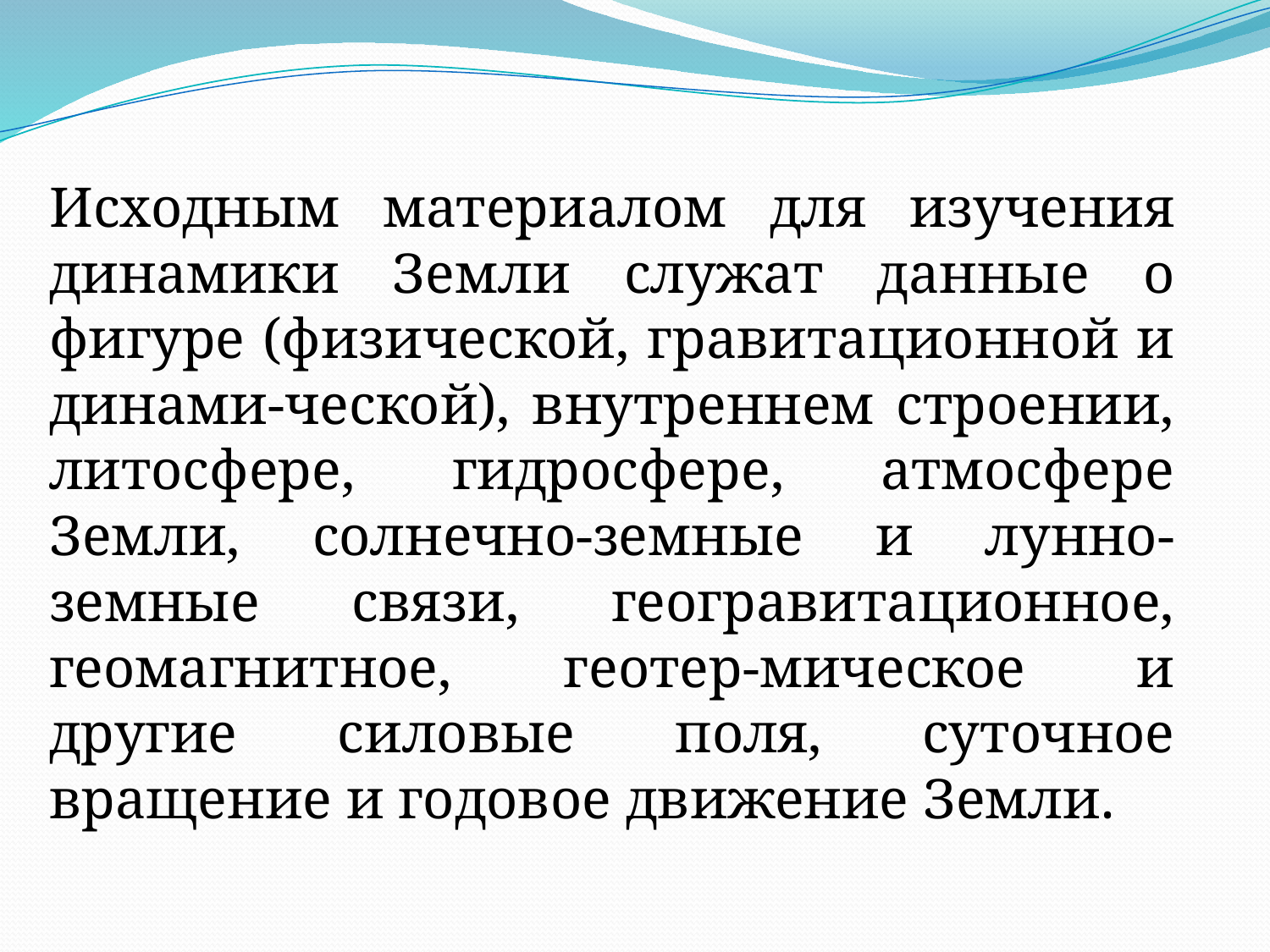

Исходным материалом для изучения динамики Земли служат данные о фигуре (физической, гравитационной и динами-ческой), внутреннем строении, литосфере, гидросфере, атмосфере Земли, солнечно-земные и лунно-земные связи, геогравитационное, геомагнитное, геотер-мическое и другие силовые поля, суточное вращение и годовое движение Земли.